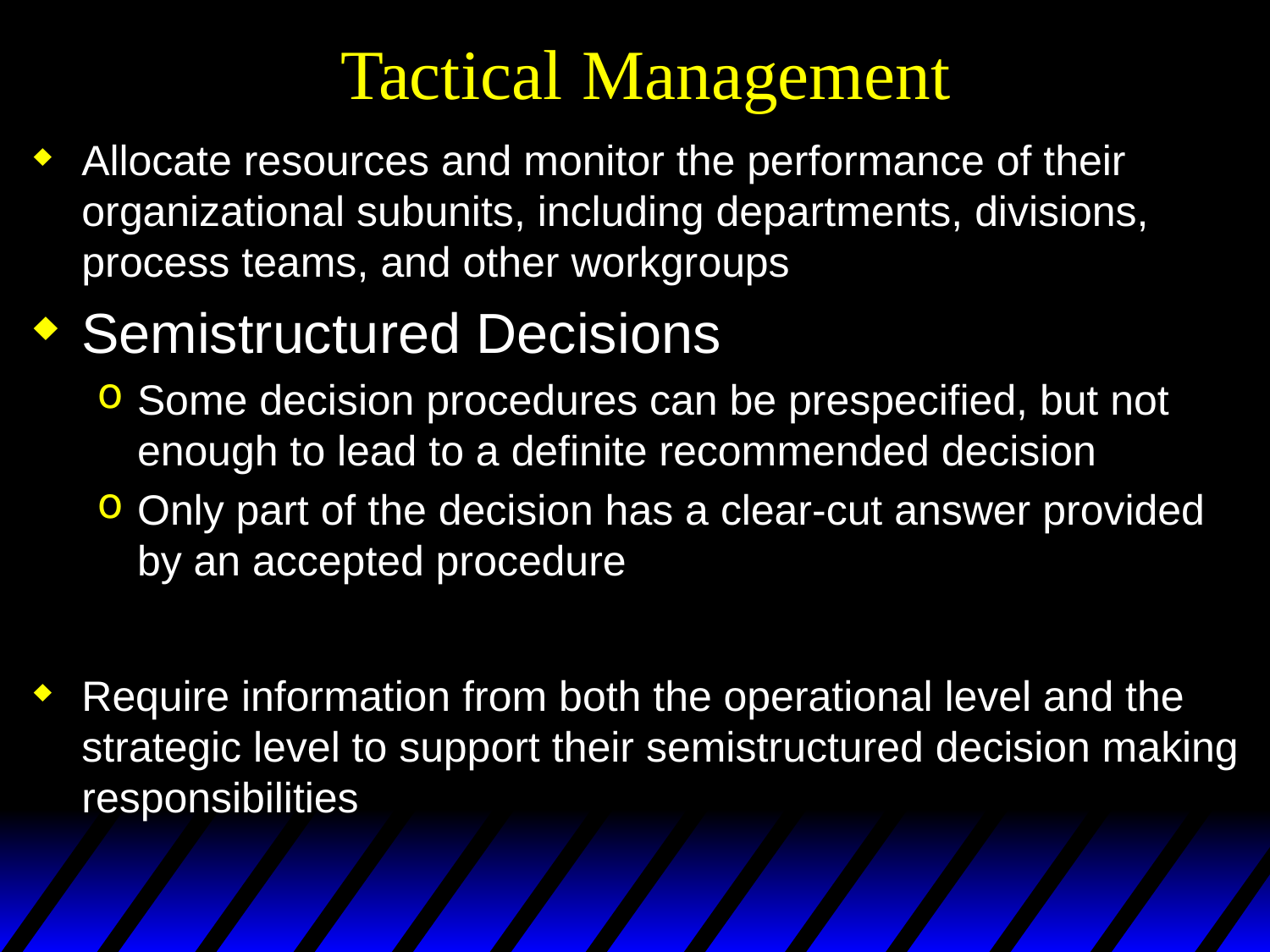

# Tactical Management
Allocate resources and monitor the performance of their organizational subunits, including departments, divisions, process teams, and other workgroups
Semistructured Decisions
Some decision procedures can be prespecified, but not enough to lead to a definite recommended decision
Only part of the decision has a clear-cut answer provided by an accepted procedure

Require information from both the operational level and the strategic level to support their semistructured decision making responsibilities